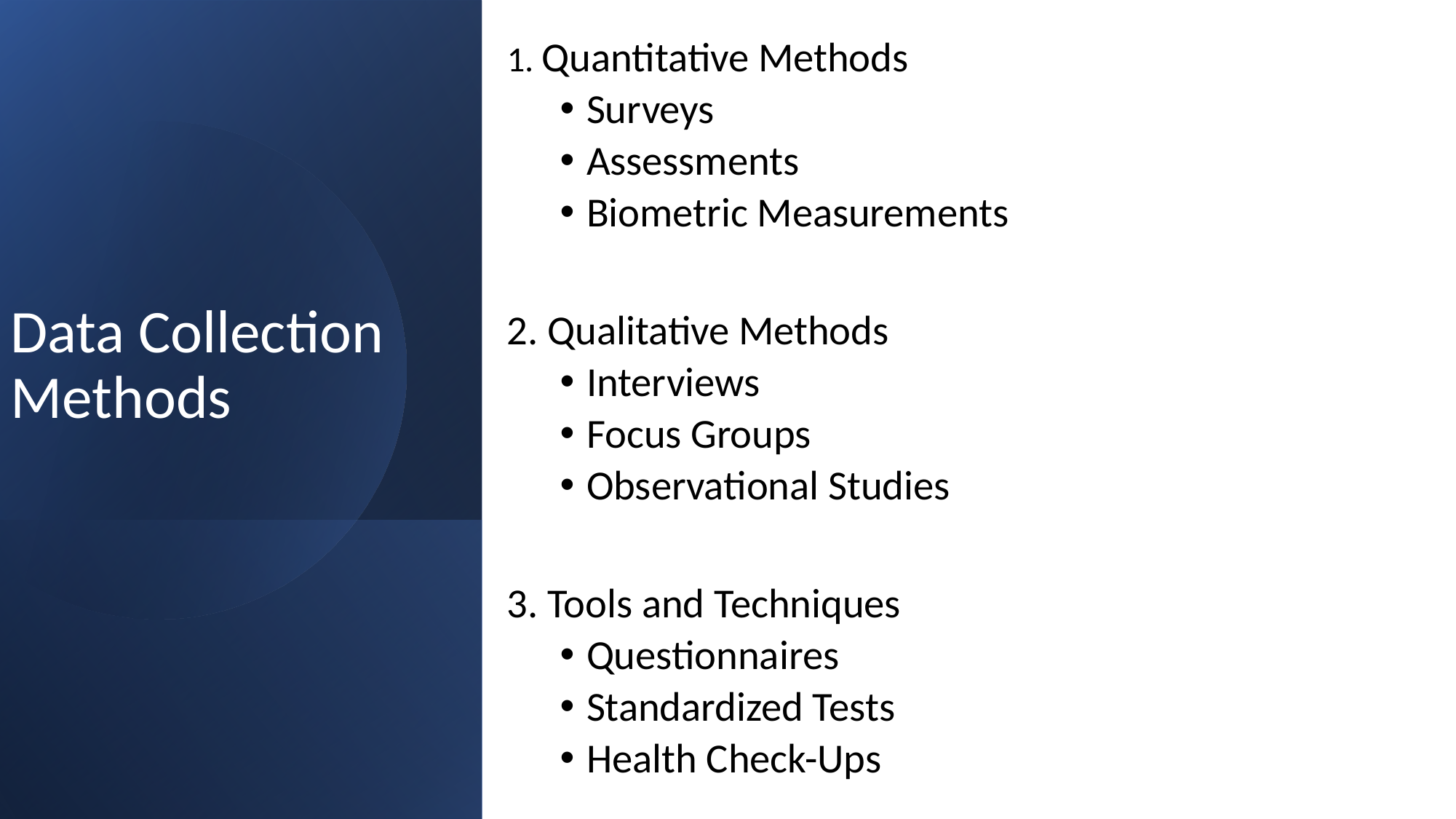

1. Quantitative Methods
Surveys
Assessments
Biometric Measurements

2. Qualitative Methods
Interviews
Focus Groups
Observational Studies

3. Tools and Techniques
Questionnaires
Standardized Tests
Health Check-Ups

# Data Collection Methods